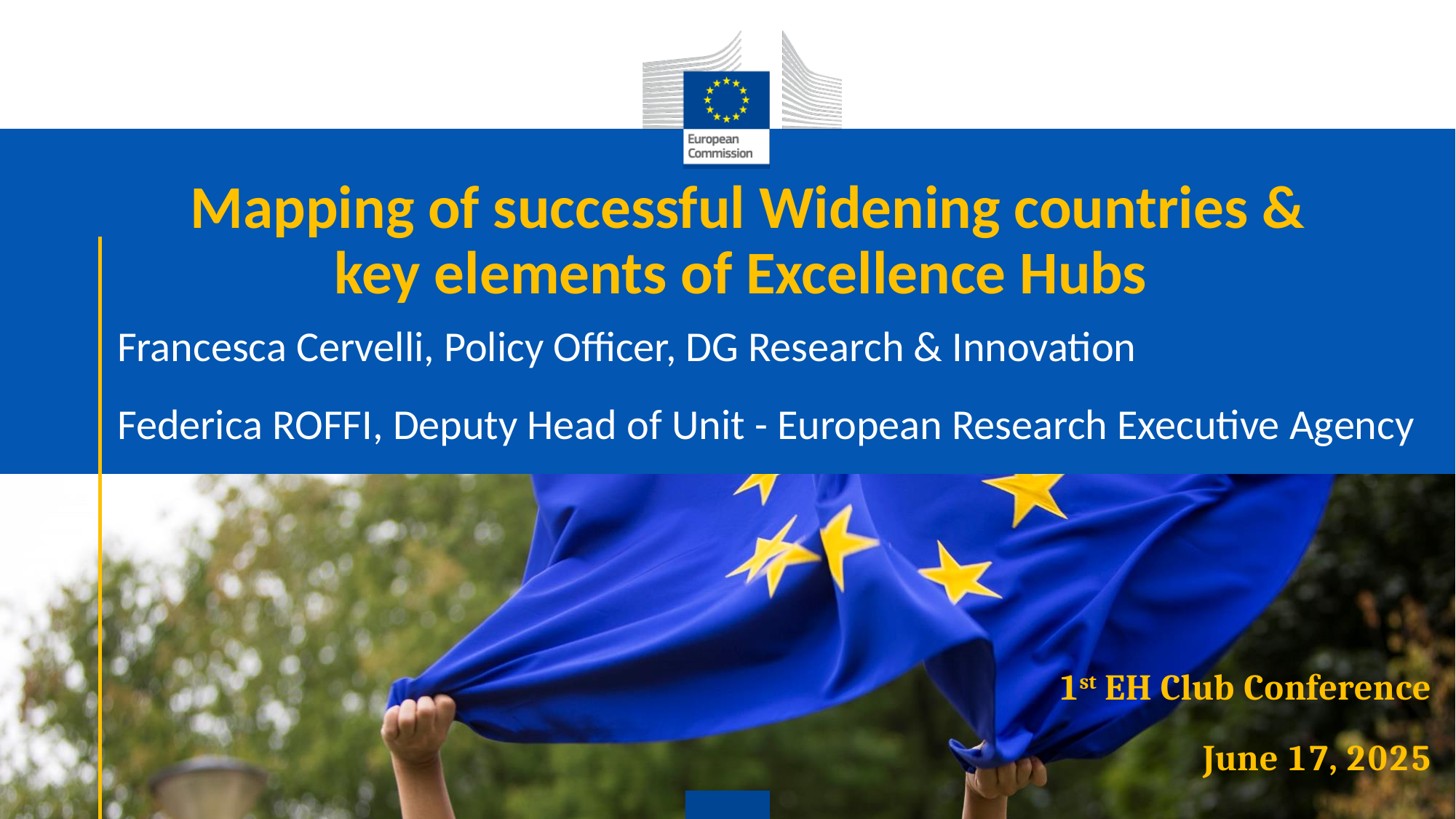

# Mapping of successful Widening countries & key elements of Excellence Hubs

Francesca Cervelli, Policy Officer, DG Research & Innovation
Federica ROFFI, Deputy Head of Unit - European Research Executive Agency
1st EH Club Conference
June 17, 2025